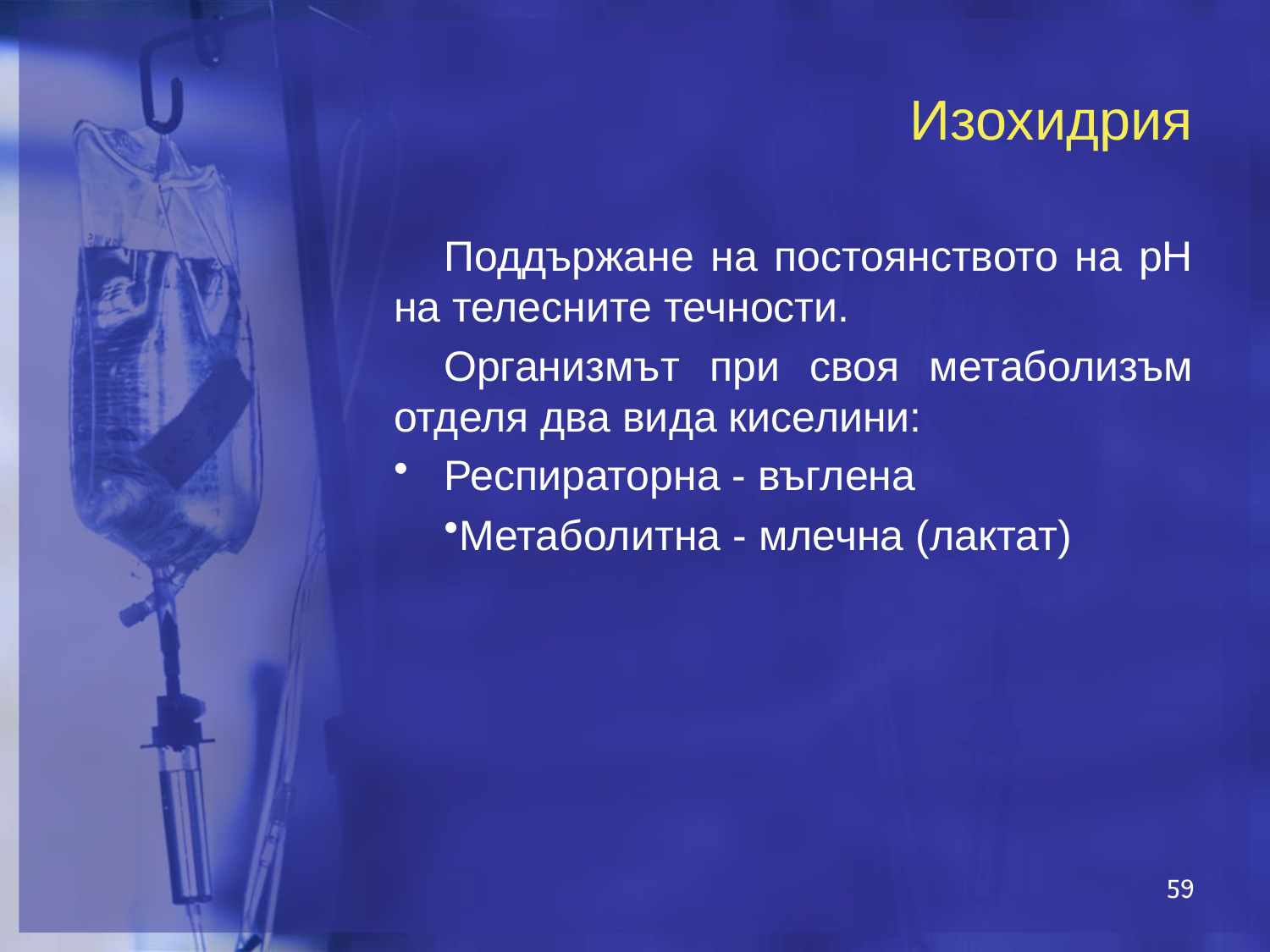

# Изохидрия
Поддържане на постоянството на рН на телесните течности.
Организмът при своя метаболизъм отделя два вида киселини:
Респираторна - въглена
Метаболитна - млечна (лактат)
59